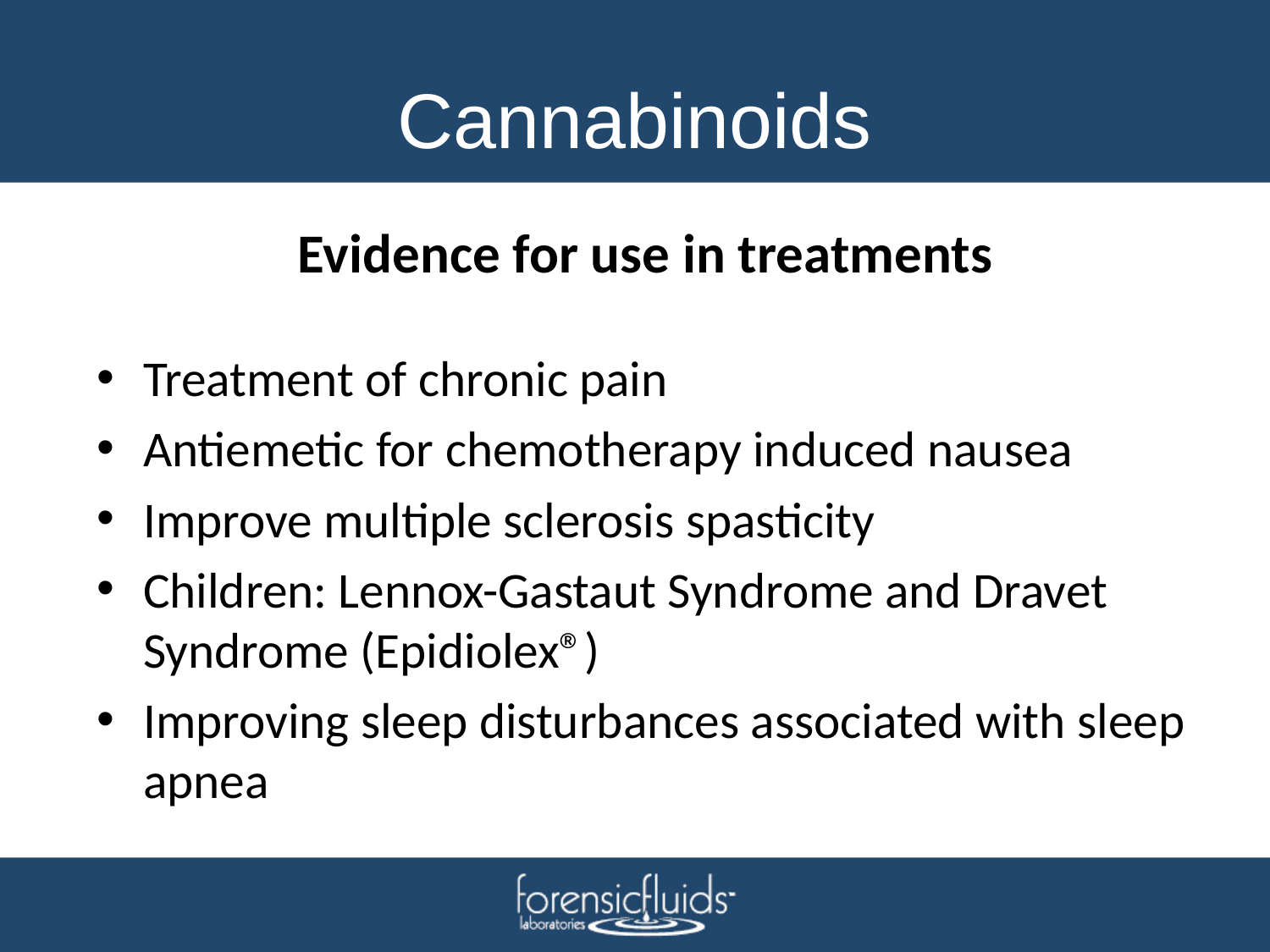

# Cannabinoids
Evidence for use in treatments

Treatment of chronic pain
Antiemetic for chemotherapy induced nausea
Improve multiple sclerosis spasticity
Children: Lennox-Gastaut Syndrome and Dravet Syndrome (Epidiolex®)
Improving sleep disturbances associated with sleep apnea